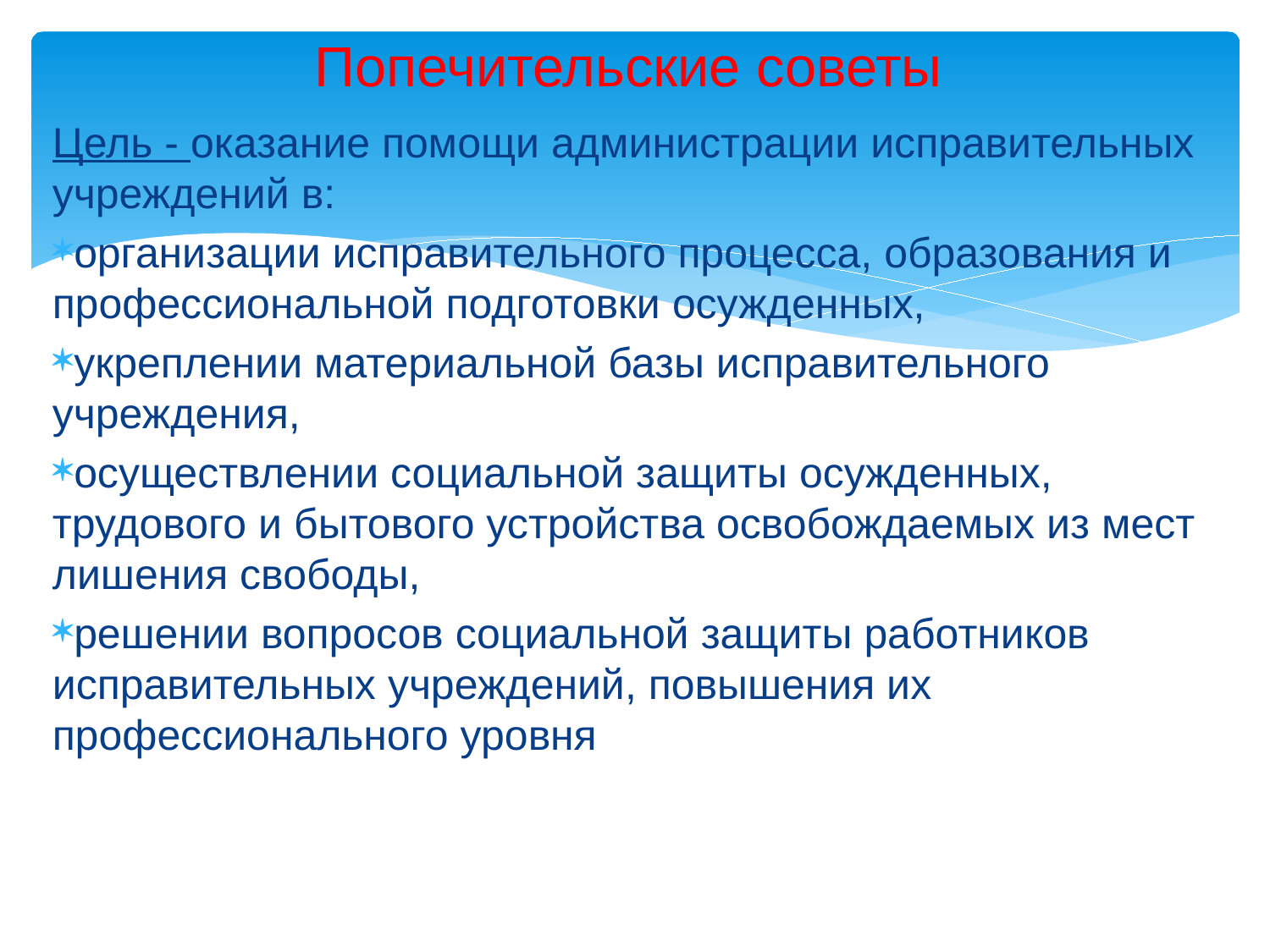

# Попечительские советы
Цель - оказание помощи администрации исправительных учреждений в:
организации исправительного процесса, образования и профессиональной подготовки осужденных,
укреплении материальной базы исправительного учреждения,
осуществлении социальной защиты осужденных, трудового и бытового устройства освобождаемых из мест лишения свободы,
решении вопросов социальной защиты работников исправительных учреждений, повышения их профессионального уровня